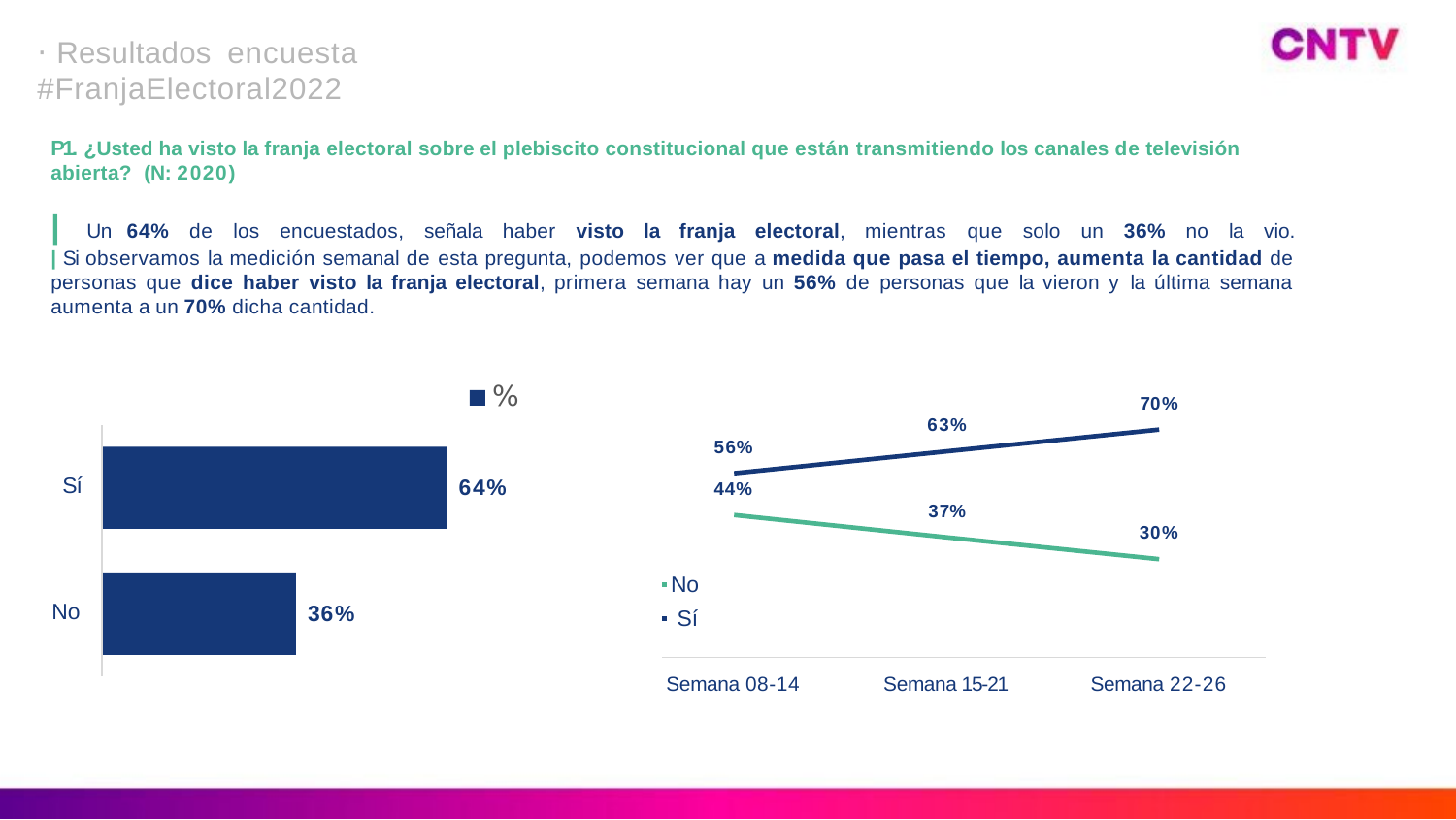

· Resultados encuesta #FranjaElectoral2022
P1. ¿Usted ha visto la franja electoral sobre el plebiscito constitucional que están transmitiendo los canales de televisión abierta?  (N: 2020)
|	Un 64%   de   los   encuestados,   señala haber   visto   la   franja   electoral,   mientras   que   solo   un   36%   no   la vio.
| Si observamos la medición semanal de esta pregunta, podemos ver que a medida que pasa el tiempo, aumenta la cantidad de  personas que dice haber visto la franja electoral, primera semana hay un 56% de personas que la vieron y la última semana  aumenta a un 70% dicha cantidad.
%
70%

63%
56%
44%
Sí
64%
37%
30%
No  Sí

No
36%
Semana 08-14
Semana 15-21
Semana 22-26